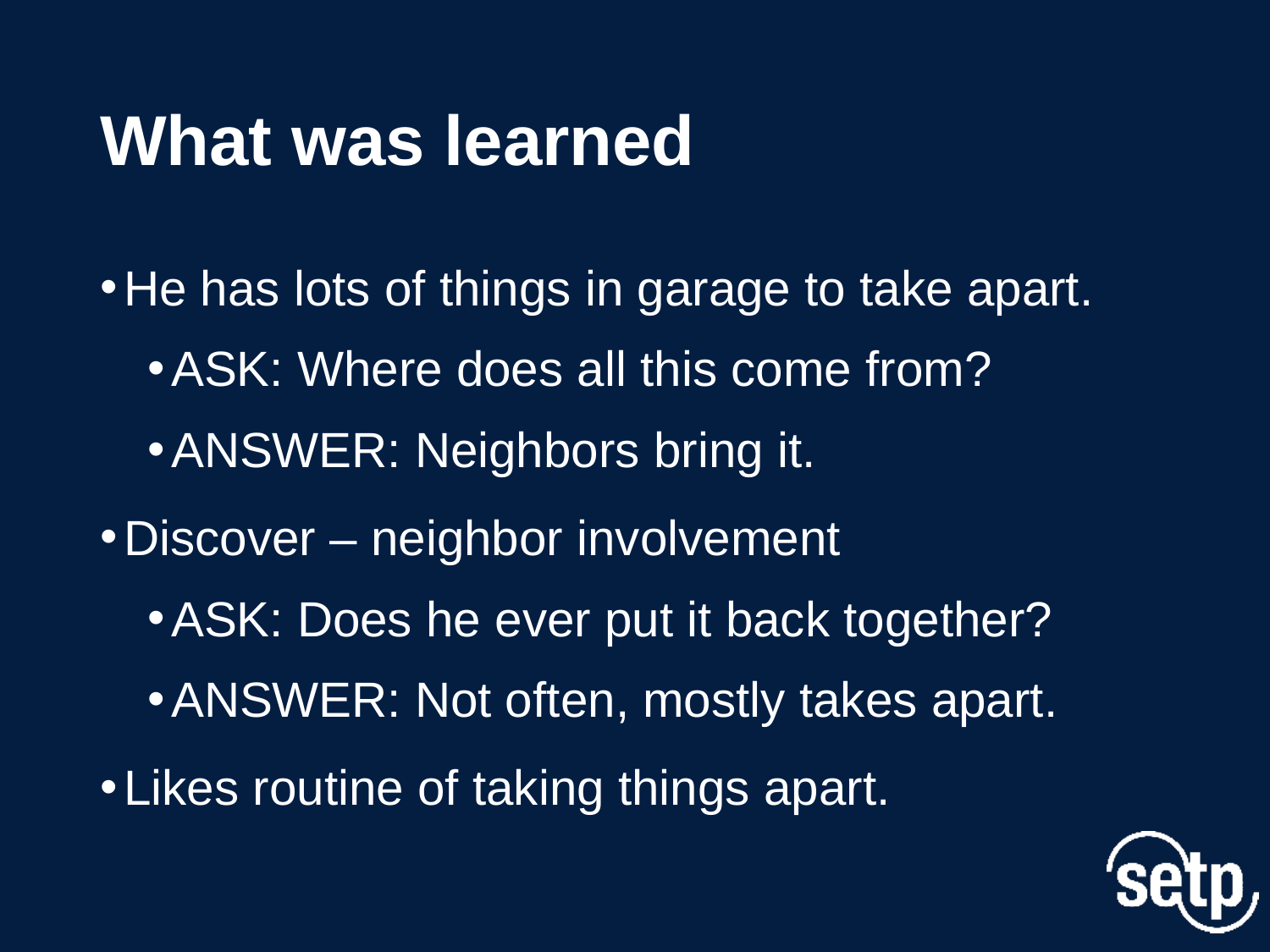

# What was learned
He has lots of things in garage to take apart.
ASK: Where does all this come from?
ANSWER: Neighbors bring it.
Discover – neighbor involvement
ASK: Does he ever put it back together?
ANSWER: Not often, mostly takes apart.
Likes routine of taking things apart.